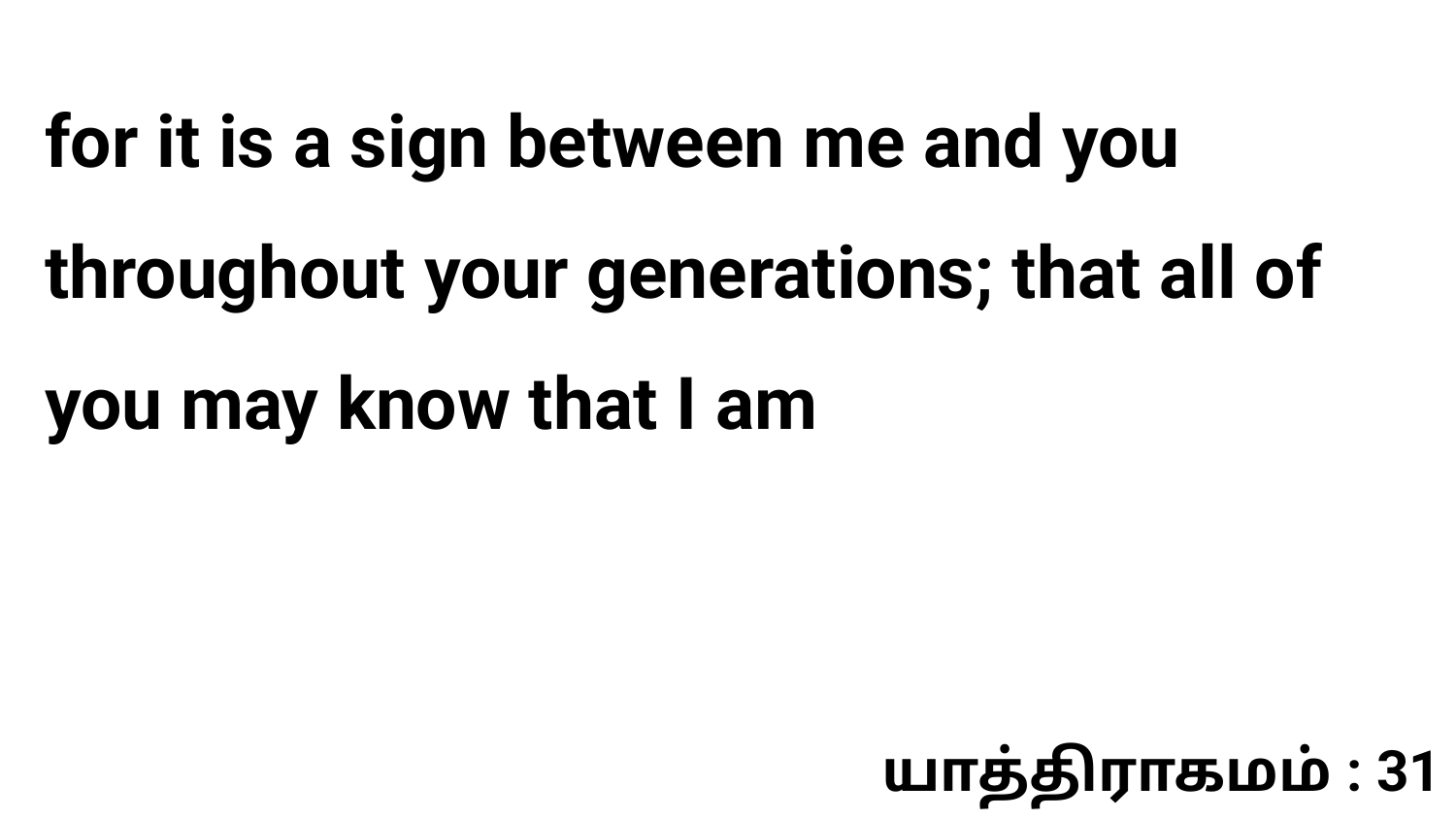

for it is a sign between me and you throughout your generations; that all of you may know that I am
யாத்திராகமம் : 31